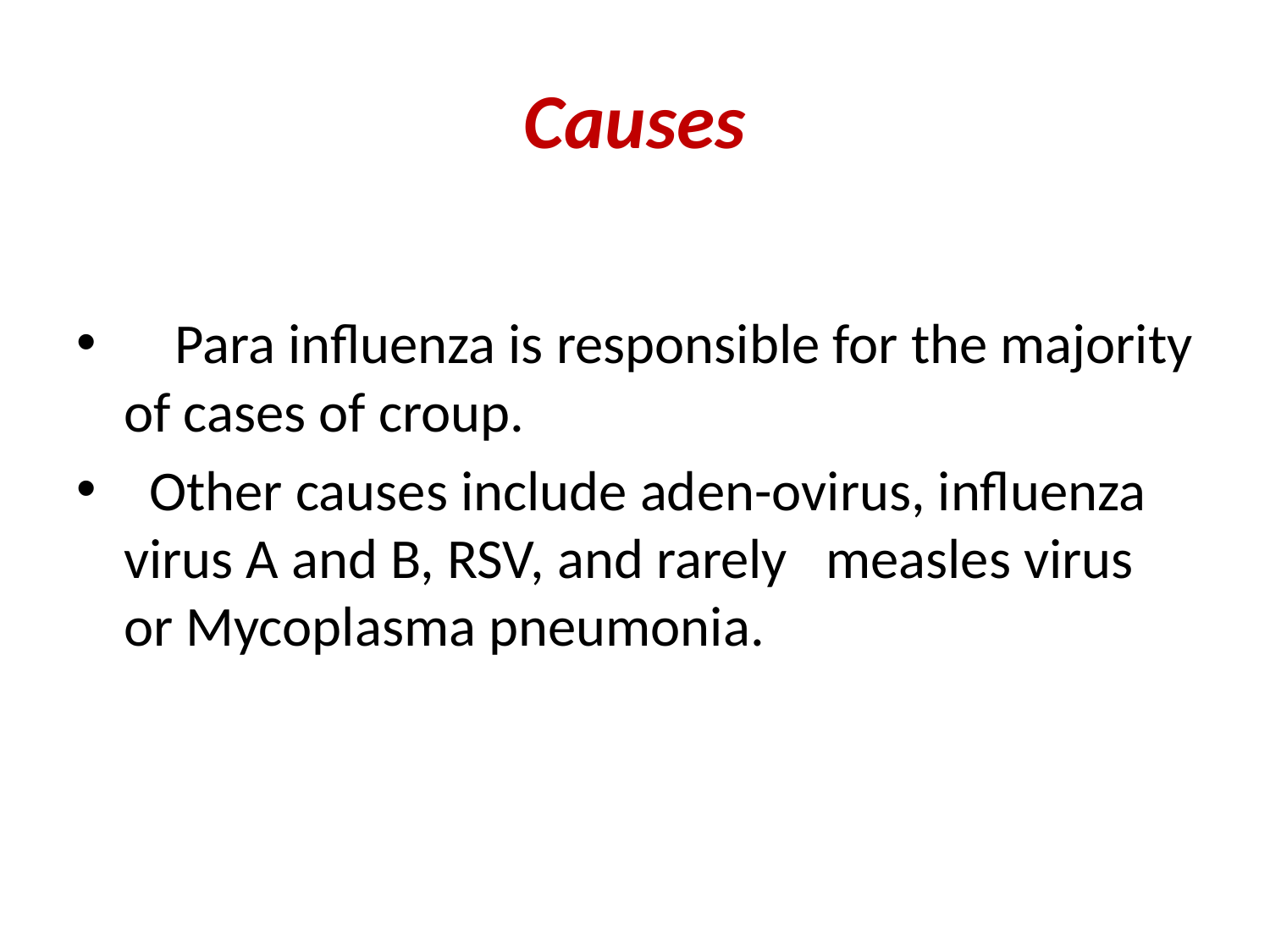

# Causes

    Para influenza is responsible for the majority of cases of croup.
  Other causes include aden-ovirus, influenza virus A and B, RSV, and rarely   measles virus or Mycoplasma pneumonia.